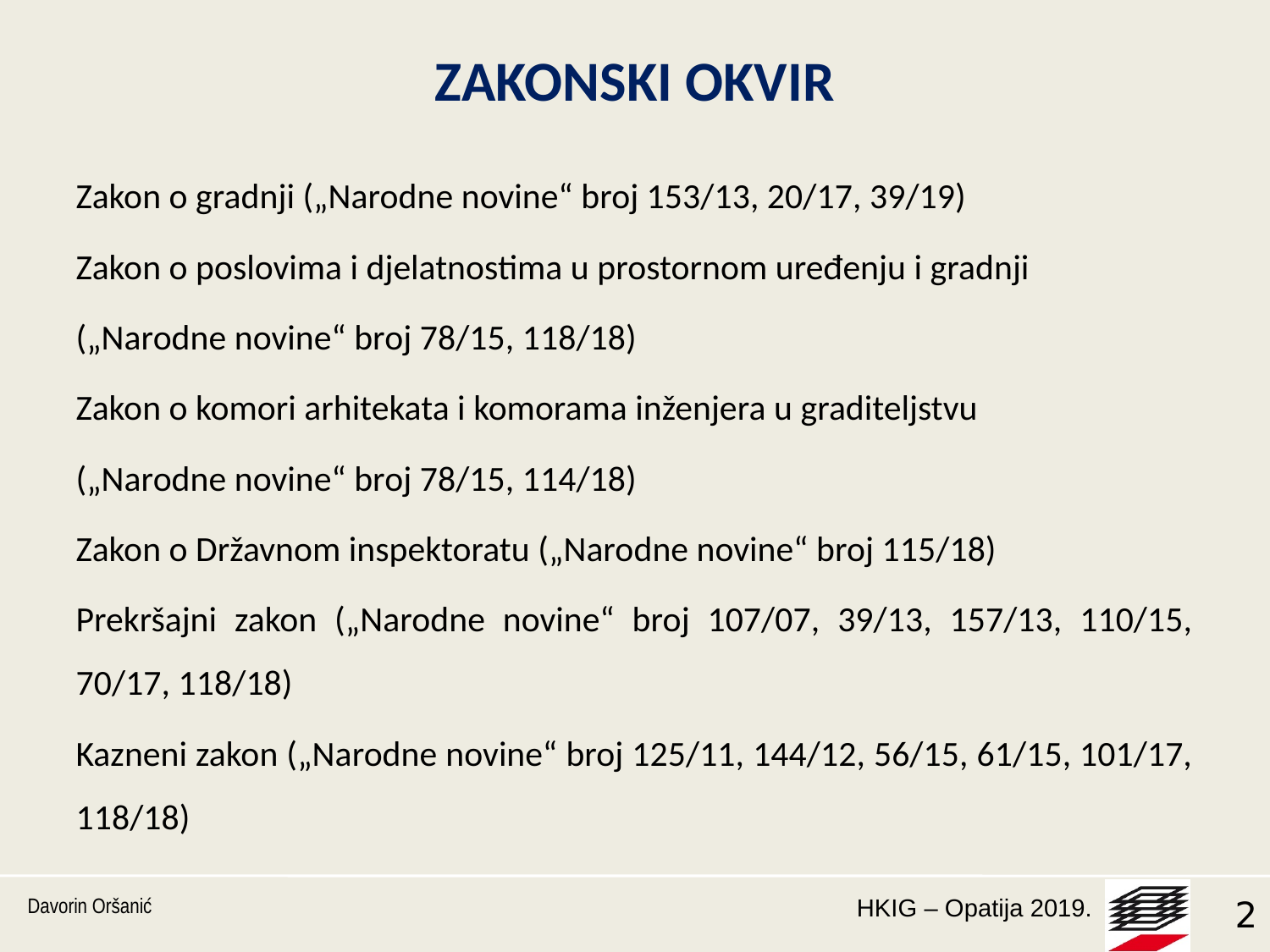

# ZAKONSKI OKVIR
Zakon o gradnji („Narodne novine“ broj 153/13, 20/17, 39/19)
Zakon o poslovima i djelatnostima u prostornom uređenju i gradnji
(„Narodne novine“ broj 78/15, 118/18)
Zakon o komori arhitekata i komorama inženjera u graditeljstvu
(„Narodne novine“ broj 78/15, 114/18)
Zakon o Državnom inspektoratu („Narodne novine“ broj 115/18)
Prekršajni zakon („Narodne novine“ broj 107/07, 39/13, 157/13, 110/15, 70/17, 118/18)
Kazneni zakon („Narodne novine“ broj 125/11, 144/12, 56/15, 61/15, 101/17, 118/18)

Davorin Oršanić
2